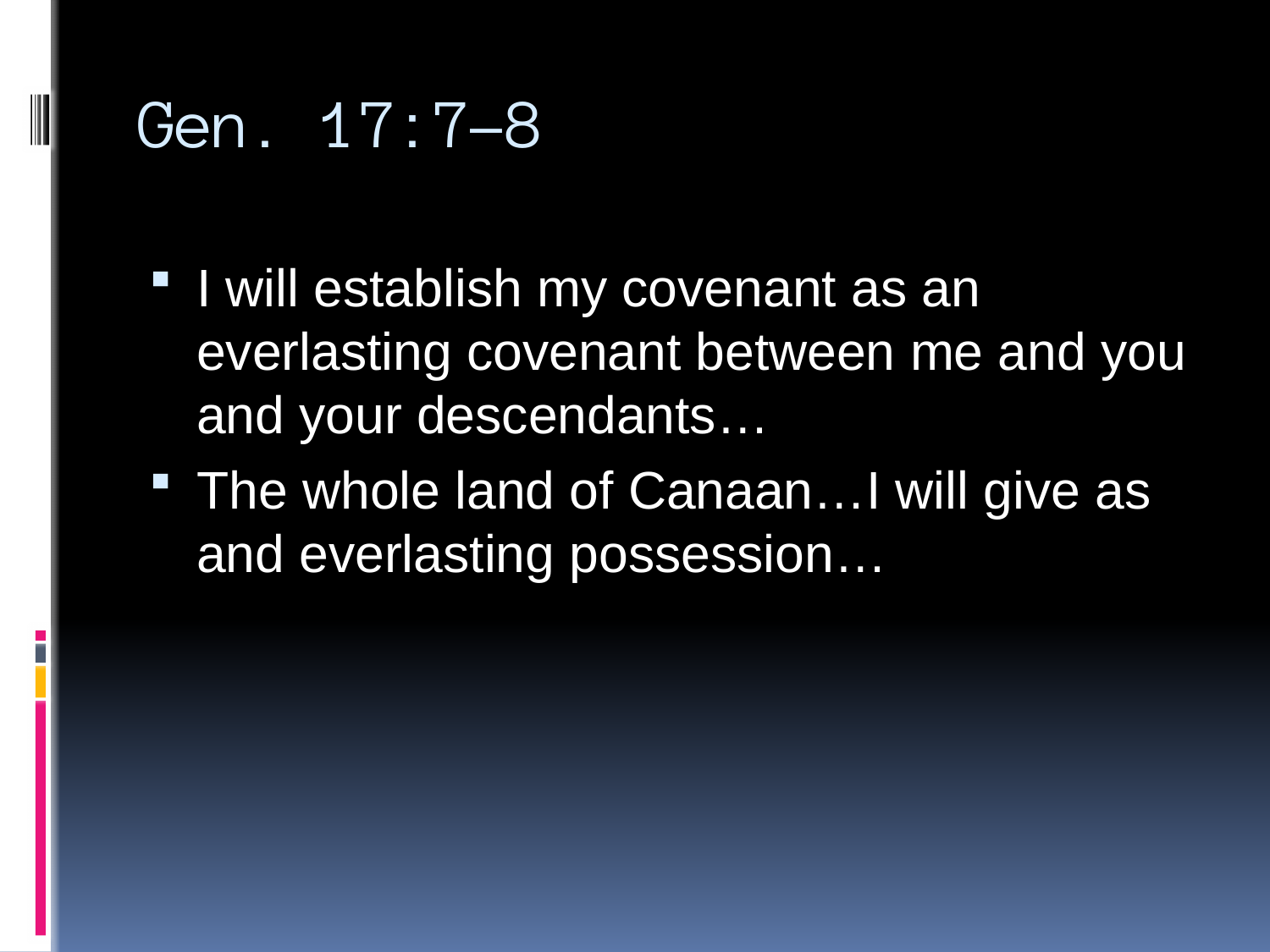

# Gen. 17:7-8
I will establish my covenant as an everlasting covenant between me and you and your descendants…
The whole land of Canaan…I will give as and everlasting possession…